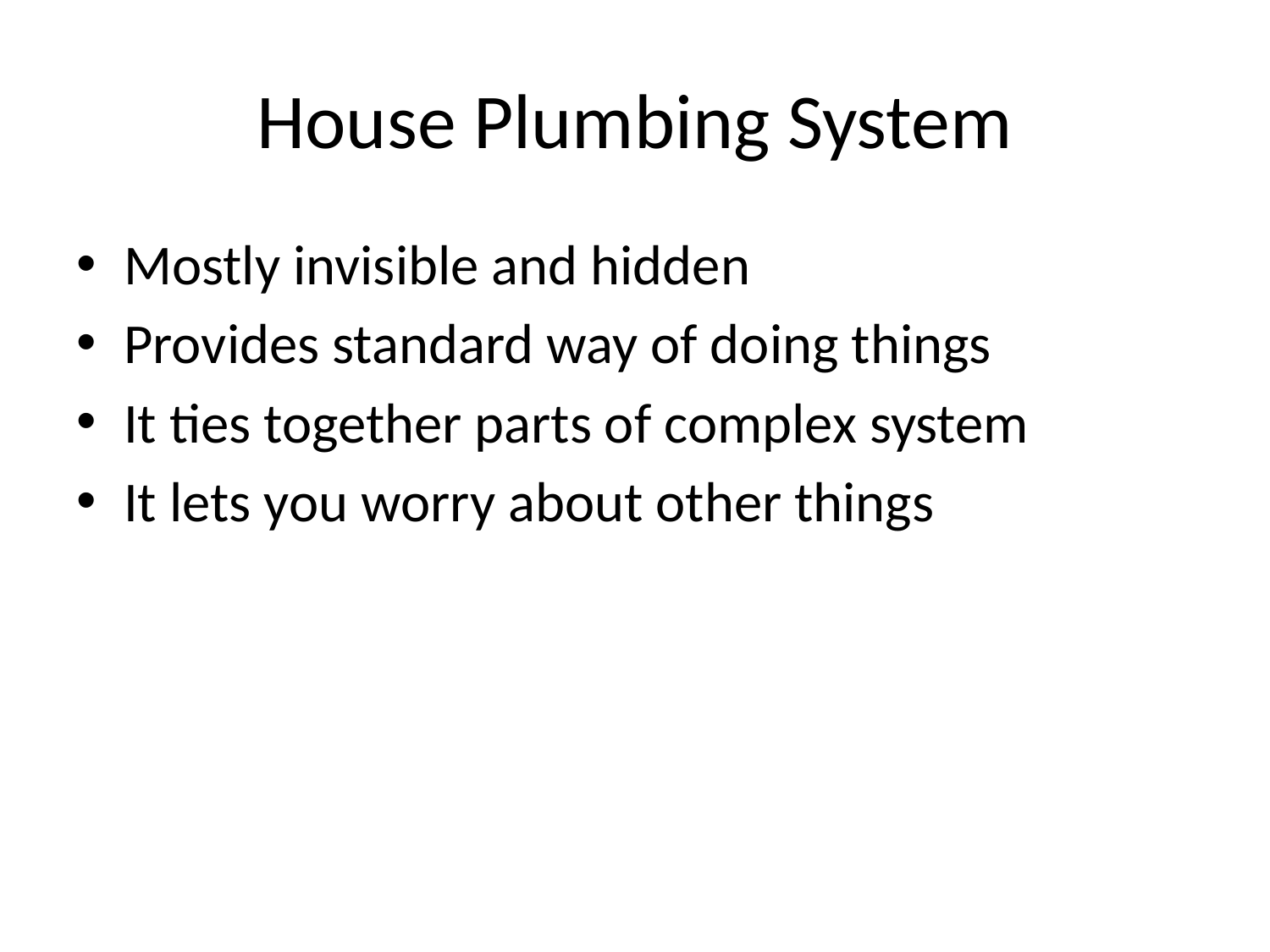

# House Plumbing System
Mostly invisible and hidden
Provides standard way of doing things
It ties together parts of complex system
It lets you worry about other things